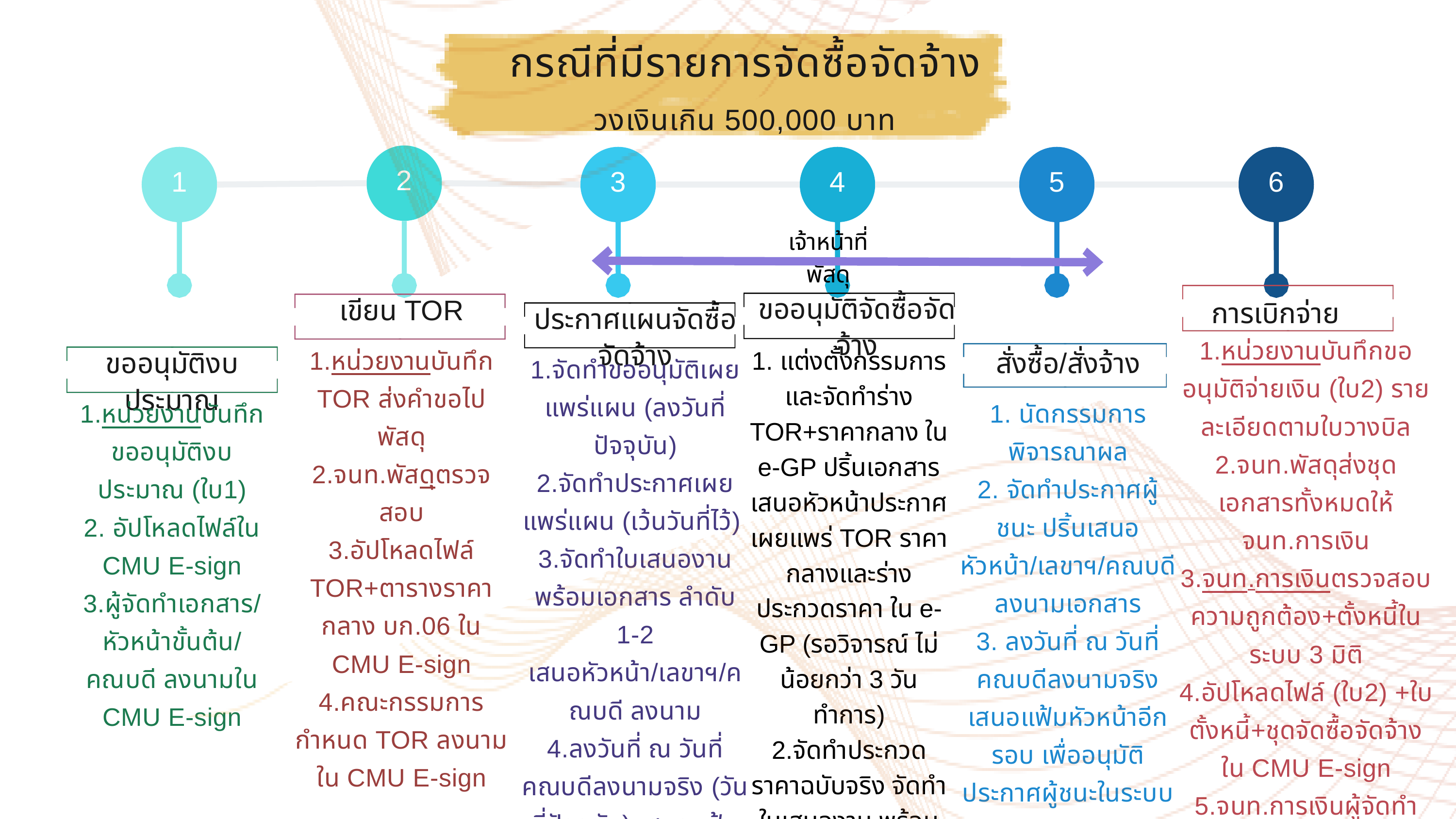

กรณีที่มีรายการจัดซื้อจัดจ้าง
วงเงินเกิน 500,000 บาท

2

1

3

4

5

6

เจ้าหน้าที่พัสดุ

ขออนุมัติจัดซื้อจัดจ้าง
เขียน TOR
1.หน่วยงานบันทึก TOR ส่งคำขอไปพัสดุ
2.จนท.พัสดุตรวจสอบ
3.อัปโหลดไฟล์ TOR+ตารางราคากลาง บก.06 ใน CMU E-sign
4.คณะกรรมการกำหนด TOR ลงนามใน CMU E-sign

การเบิกจ่าย
1.หน่วยงานบันทึกขออนุมัติจ่ายเงิน (ใบ2) รายละเอียดตามใบวางบิล
2.จนท.พัสดุส่งชุดเอกสารทั้งหมดให้ จนท.การเงิน
3.จนท.การเงินตรวจสอบความถูกต้อง+ตั้งหนี้ในระบบ 3 มิติ
4.อัปโหลดไฟล์ (ใบ2) +ใบตั้งหนี้+ชุดจัดซื้อจัดจ้าง ใน CMU E-sign
5.จนท.การเงินผู้จัดทำเอกสาร/หัวหน้าการเงิน/คณบดี ลงนามใน CMU E-sign

ประกาศแผนจัดซื้อจัดจ้าง
1.จัดทำขออนุมัติเผยแพร่แผน (ลงวันที่ปัจจุบัน)
2.จัดทำประกาศเผยแพร่แผน (เว้นวันที่ไว้)
3.จัดทำใบเสนองาน พร้อมเอกสาร ลำดับ 1-2 เสนอหัวหน้า/เลขาฯ/คณบดี ลงนาม
4.ลงวันที่ ณ วันที่คณบดีลงนามจริง (วันที่ปัจจุบัน) เสนอแฟ้มหัวหน้าอีกรอบ เพื่ออนุมัติประกาศเผยแพร่แผน ในระบบ e-GP และ CMU (วันเดียวกัน)

1. แต่งตั้งกรรมการและจัดทำร่าง TOR+ราคากลาง ใน e-GP ปริ้นเอกสาร เสนอหัวหน้าประกาศเผยแพร่ TOR ราคากลางและร่างประกวดราคา ใน e-GP (รอวิจารณ์ ไม่น้อยกว่า 3 วันทำการ)
2.จัดทำประกวดราคาฉบับจริง จัดทำใบเสนองาน พร้อมเอกสาร ข้อ 1-3 เสนอหัวหน้า/เลขาฯ/คณบดี ลงนาม (ระยะเวลาขึ้นอยู่กับวงเงิน)
ขออนุมัติงบประมาณ
1.หน่วยงานบันทึกขออนุมัติงบประมาณ (ใบ1)
2. อัปโหลดไฟล์ใน CMU E-sign
3.ผู้จัดทำเอกสาร/หัวหน้าขั้นต้น/คณบดี ลงนามใน CMU E-sign

สั่งซื้อ/สั่งจ้าง
1. นัดกรรมการพิจารณาผล
2. จัดทำประกาศผู้ชนะ ปริ้นเสนอหัวหน้า/เลขาฯ/คณบดี ลงนามเอกสาร
3. ลงวันที่ ณ วันที่คณบดีลงนามจริง เสนอแฟ้มหัวหน้าอีกรอบ เพื่ออนุมัติประกาศผู้ชนะในระบบ e-GP และ CMU
4.จัดทำสัญญา ปริ้น เสนอหัวหน้า/เลขาฯ/คณบดีลงนาม